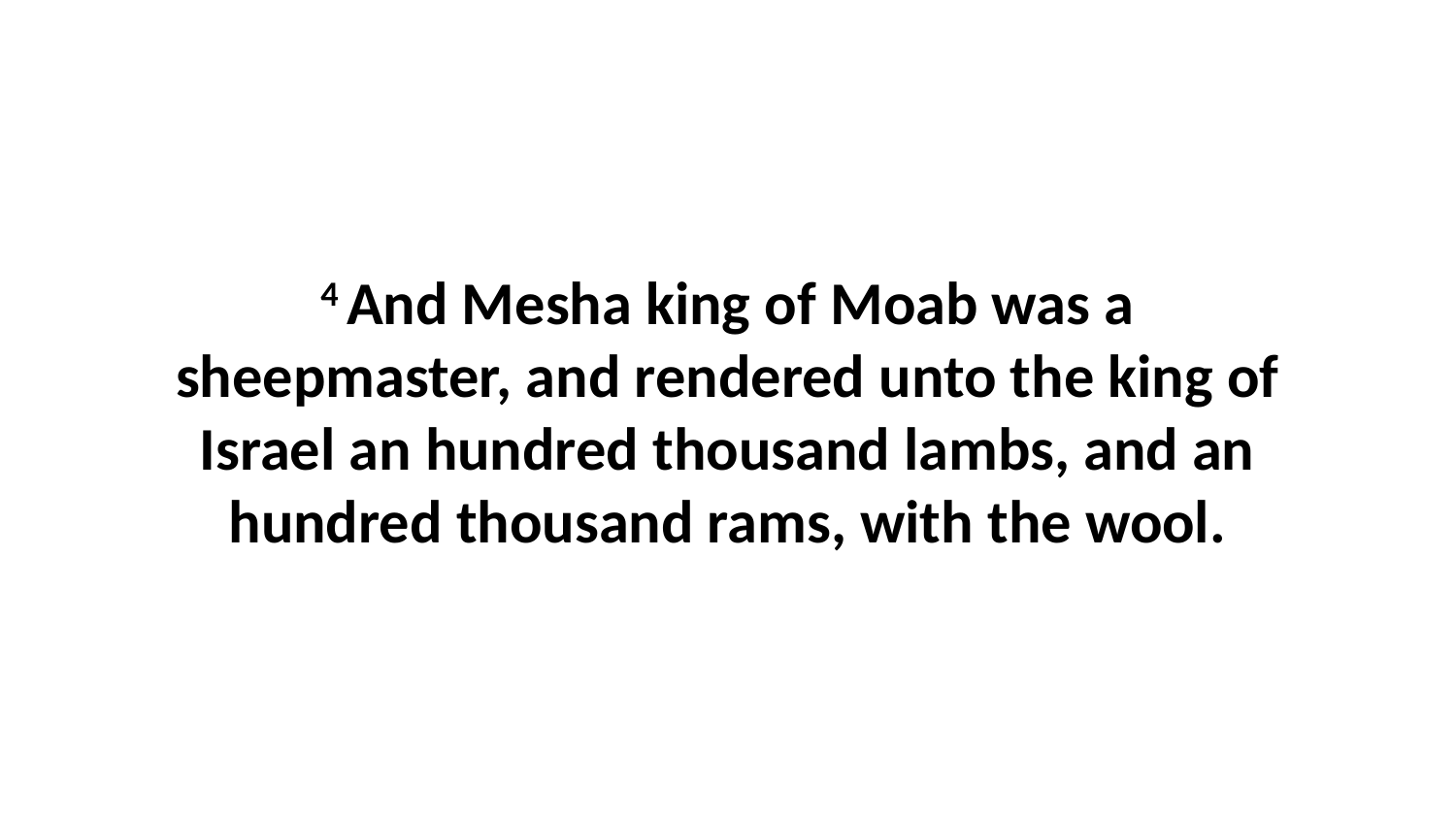

4 And Mesha king of Moab was a sheepmaster, and rendered unto the king of Israel an hundred thousand lambs, and an hundred thousand rams, with the wool.